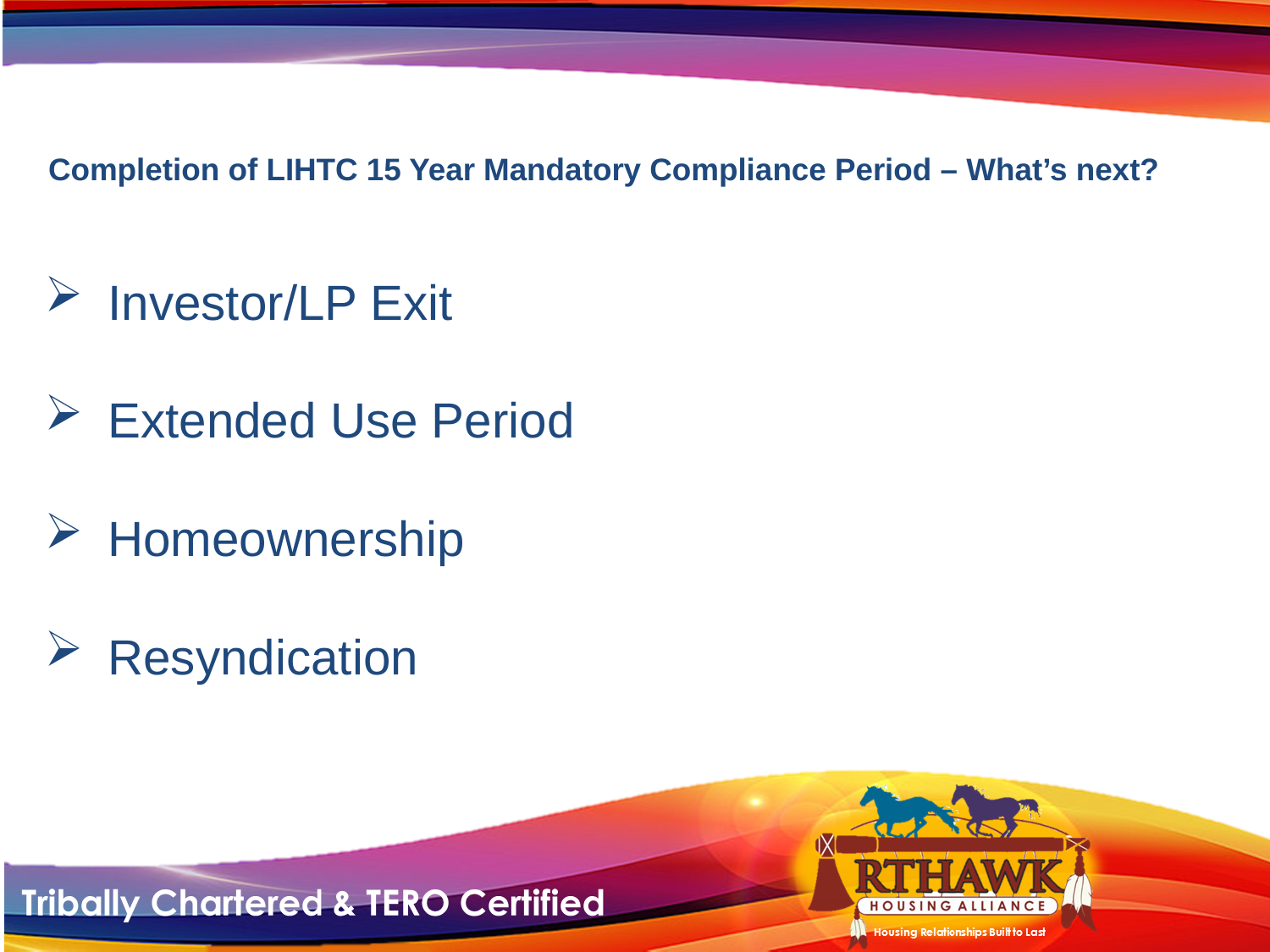

# Completion of LIHTC 15 Year Mandatory Compliance Period – What’s next?
Investor/LP Exit
Extended Use Period
Homeownership

Resyndication